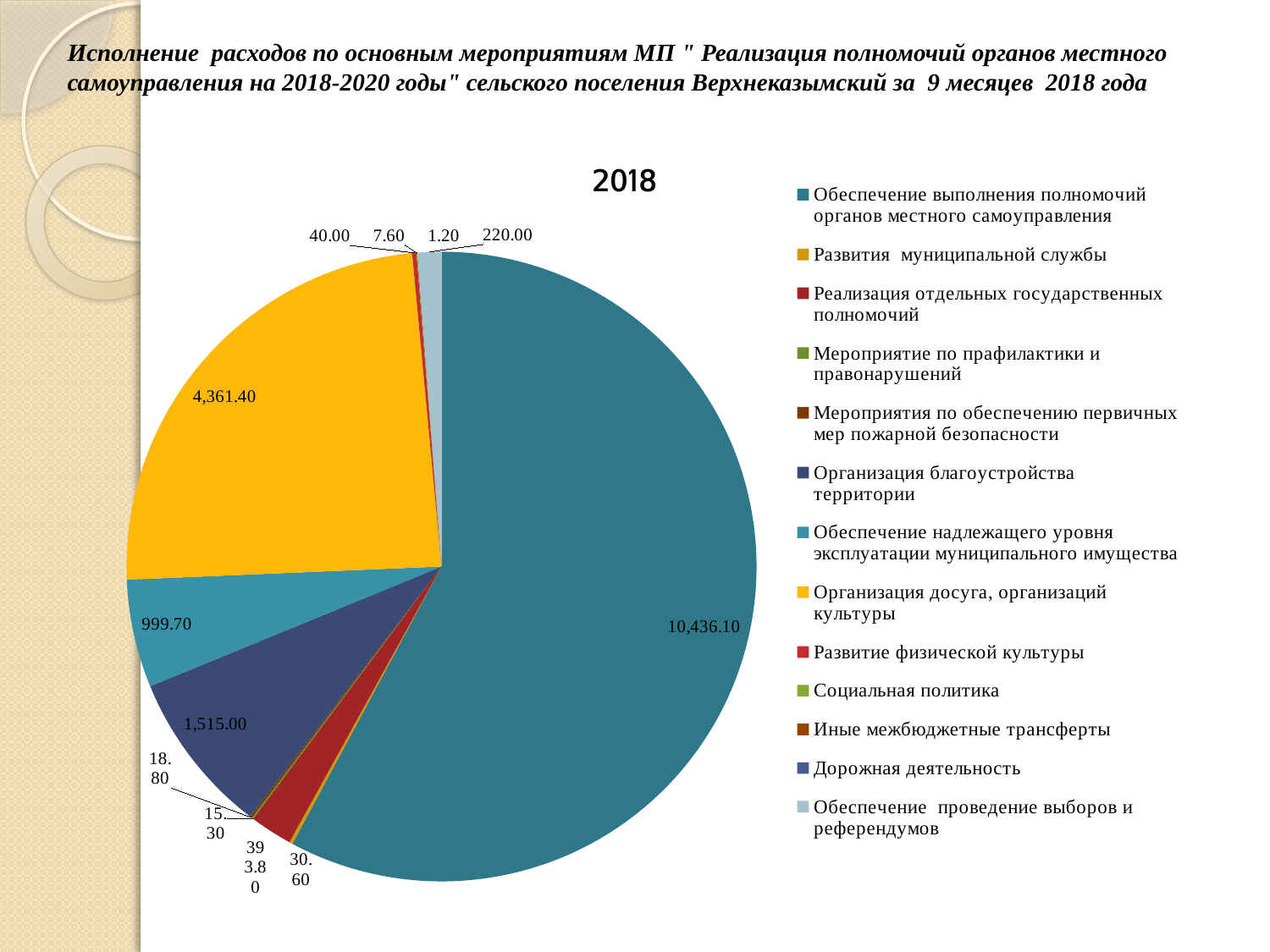

# Исполнение  расходов по основным мероприятиям МП " Реализация полномочий органов местного самоуправления на 2018-2020 годы" сельского поселения Верхнеказымский за  9 месяцев  2018 года

### Chart:

| Category | 2018 |
|---|---|
| Обеспечение выполнения полномочий органов местного самоуправления  | 10436.1 |
| Развития  муниципальной службы  | 30.6 |
| Реализация отдельных государственных полномочий  | 393.8 |
| Мероприятие по прафилактики и правонарушений  | 15.3 |
| Мероприятия по обеспечению первичных мер пожарной безопасности  | 18.8 |
| Организация благоустройства территории | 1515.0 |
| Обеспечение надлежащего уровня эксплуатации муниципального имущества  | 999.7 |
| Организация досуга, организаций культуры | 4361.4 |
| Развитие физической культуры | 40.0 |
| Социальная политика  | 7.6 |
| Иные межбюджетные трансферты  | 1.2 |
| Дорожная деятельность  | 0.0 |
| Обеспечение  проведение выборов и референдумов  | 220.0 |